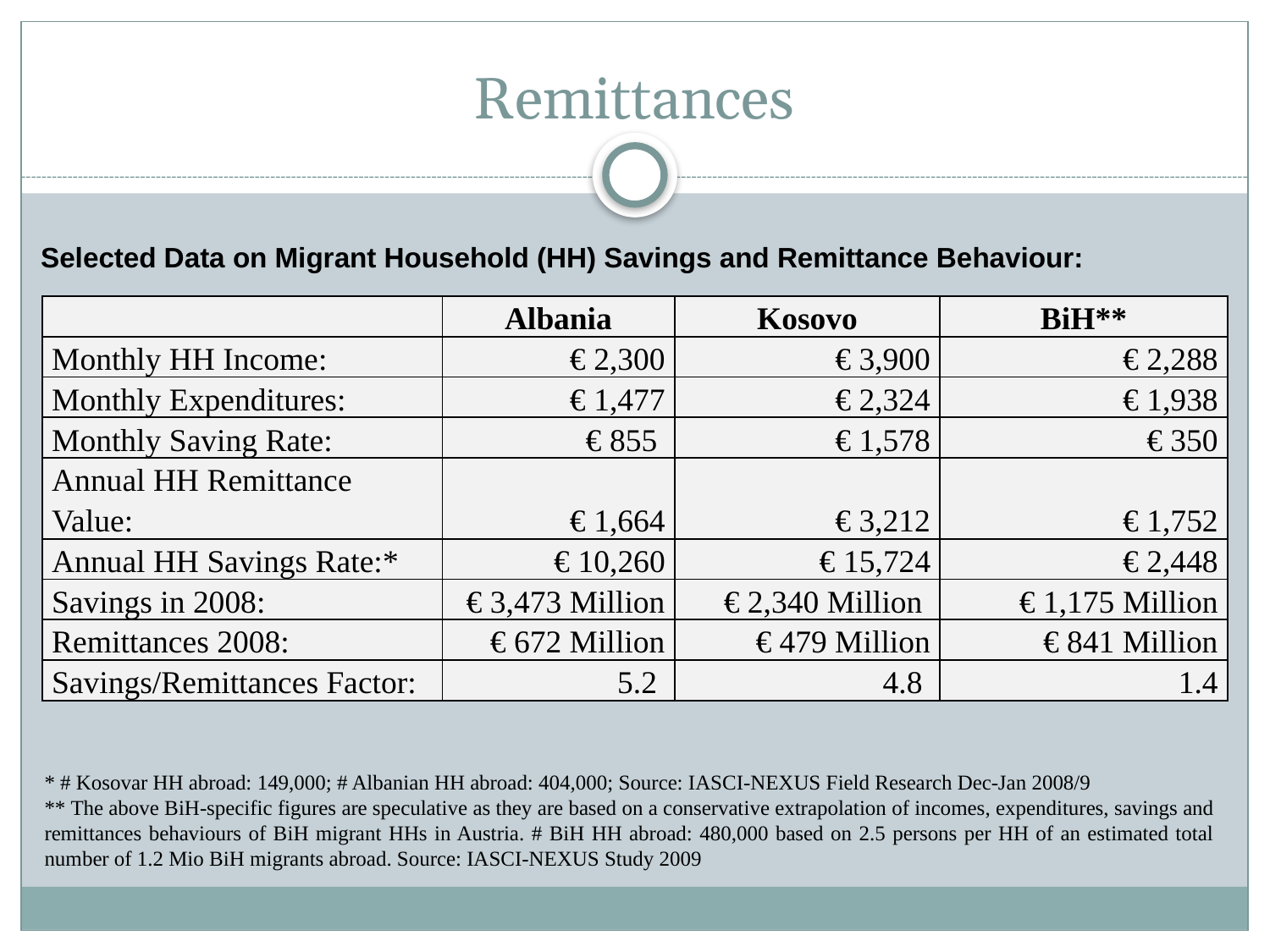

# Remittances
Selected Data on Migrant Household (HH) Savings and Remittance Behaviour:
|  | Albania | Kosovo | BiH\*\* |
| --- | --- | --- | --- |
| Monthly HH Income: | € 2,300 | € 3,900 | € 2,288 |
| Monthly Expenditures: | € 1,477 | € 2,324 | € 1,938 |
| Monthly Saving Rate: | € 855 | € 1,578 | € 350 |
| Annual HH Remittance Value: | € 1,664 | € 3,212 | € 1,752 |
| Annual HH Savings Rate:\* | € 10,260 | € 15,724 | € 2,448 |
| Savings in 2008: | € 3,473 Million | € 2,340 Million | € 1,175 Million |
| Remittances 2008: | € 672 Million | € 479 Million | € 841 Million |
| Savings/Remittances Factor: | 5.2 | 4.8 | 1.4 |
* # Kosovar HH abroad: 149,000; # Albanian HH abroad: 404,000; Source: IASCI-NEXUS Field Research Dec-Jan 2008/9
** The above BiH-specific figures are speculative as they are based on a conservative extrapolation of incomes, expenditures, savings and remittances behaviours of BiH migrant HHs in Austria. # BiH HH abroad: 480,000 based on 2.5 persons per HH of an estimated total number of 1.2 Mio BiH migrants abroad. Source: IASCI-NEXUS Study 2009